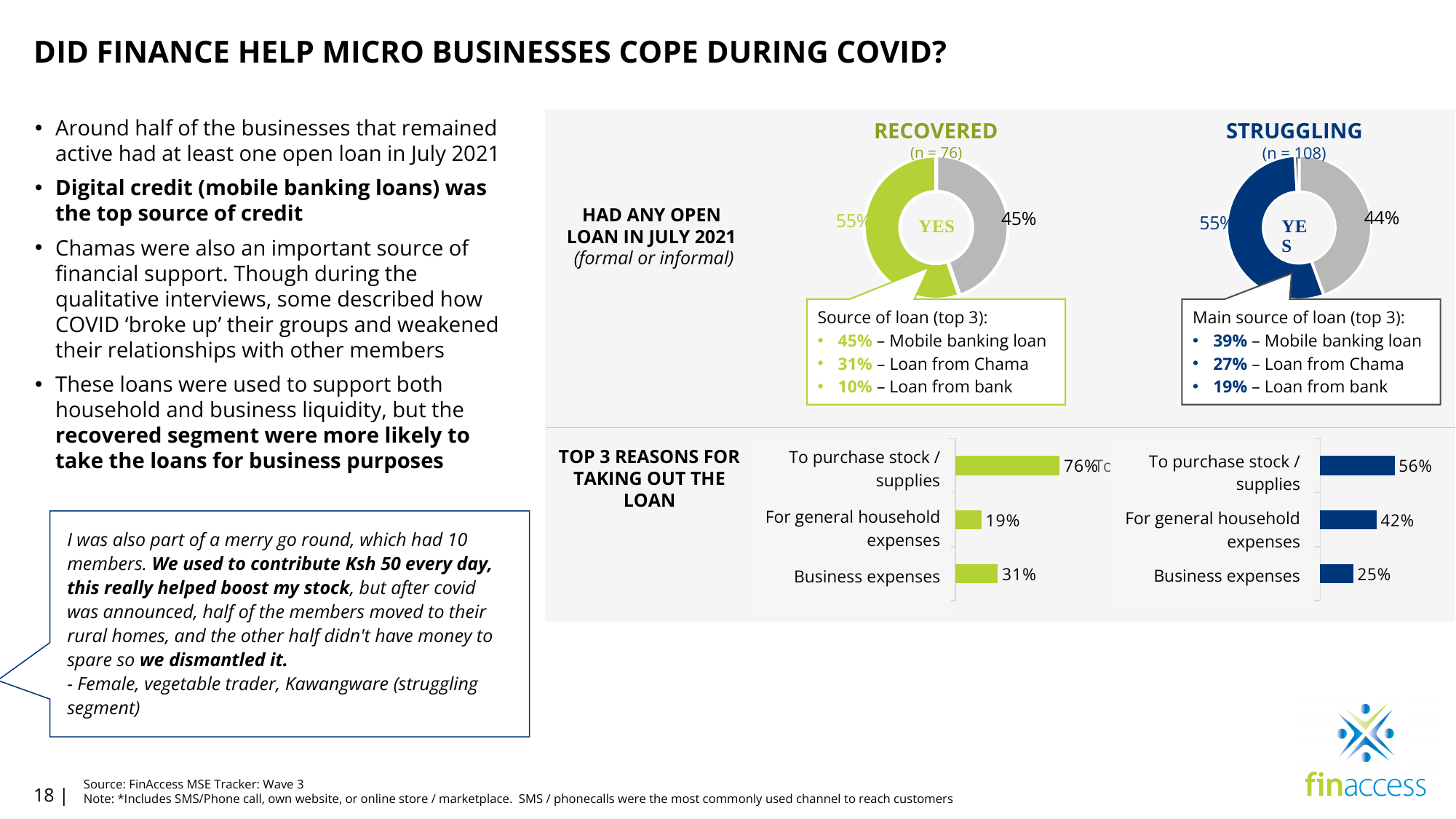

DID FINANCE HELP MICRO BUSINESSES COPE DURING COVID?
Around half of the businesses that remained active had at least one open loan in July 2021
Digital credit (mobile banking loans) was the top source of credit
Chamas were also an important source of financial support. Though during the qualitative interviews, some described how COVID ‘broke up’ their groups and weakened their relationships with other members
These loans were used to support both household and business liquidity, but the recovered segment were more likely to take the loans for business purposes

RECOVERED
(n = 76)
STRUGGLING
(n = 108)

### Chart

| Category | 75% or more of pre-Covid revenues |
|---|---|
| No | 0.4473684210526316 |
| Yes | 0.5526315789473685 |
| No data | 0.0 |

### Chart

| Category | < 75% of pre-Covid revenue |
|---|---|
| No | 0.4444444444444444 |
| Yes | 0.5462962962962963 |
| No data | 0.009259259259259259 |
HAD ANY OPEN LOAN IN JULY 2021
 (formal or informal)
Source of loan (top 3):
45% – Mobile banking loan
31% – Loan from Chama
10% – Loan from bank
Main source of loan (top 3):
39% – Mobile banking loan
27% – Loan from Chama
19% – Loan from bank

### Chart

| Category | 75% or more of pre-Covid revenues |
|---|---|
| Business expenses | 0.31 |
| For general household expenses | 0.19047619047619047 |
| To purchase stock / supplies | 0.7619047619047619 |

### Chart

| Category | < 75% of pre-Covid revenue |
|---|---|
| Business expenses | 0.25 |
| For general household expenses | 0.423728813559322 |
| To purchase stock / supplies | 0.559322033898305 |
TOP 3 REASONS FOR TAKING OUT THE LOAN
| To purchase stock / supplies |
| --- |
| For general household expenses |
| Business expenses |
| To purchase stock / supplies |
| --- |
| For general household expenses |
| Business expenses |

I was also part of a merry go round, which had 10 members. We used to contribute Ksh 50 every day, this really helped boost my stock, but after covid was announced, half of the members moved to their rural homes, and the other half didn't have money to spare so we dismantled it.
- Female, vegetable trader, Kawangware (struggling segment)
Source: FinAccess MSE Tracker: Wave 3
Note: *Includes SMS/Phone call, own website, or online store / marketplace.  SMS / phonecalls were the most commonly used channel to reach customers
18 |